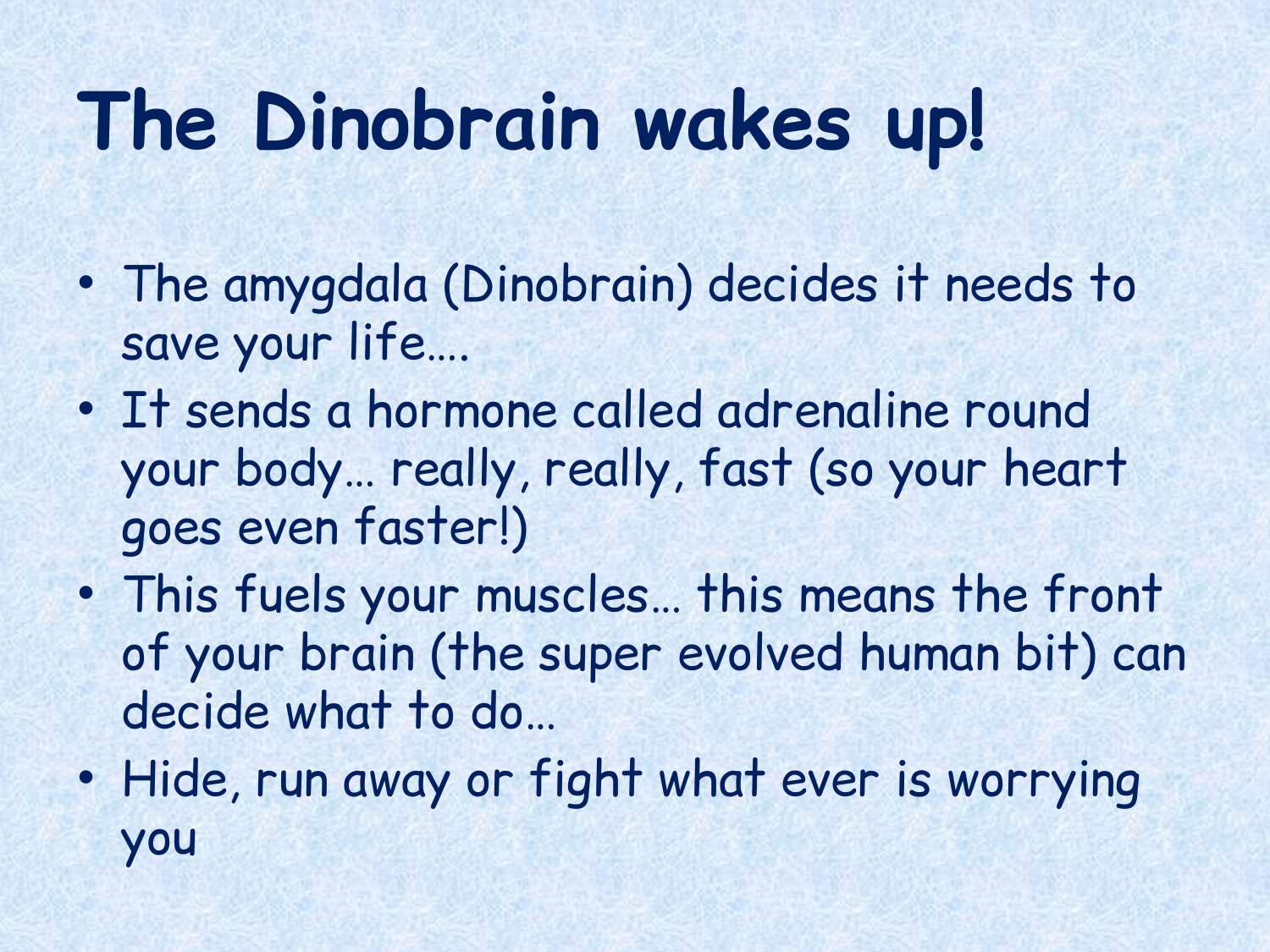

# The Dinobrain wakes up!
The amygdala (Dinobrain) decides it needs to save your life….
It sends a hormone called adrenaline round your body… really, really, fast (so your heart goes even faster!)
This fuels your muscles… this means the front of your brain (the super evolved human bit) can decide what to do…
Hide, run away or fight what ever is worrying you